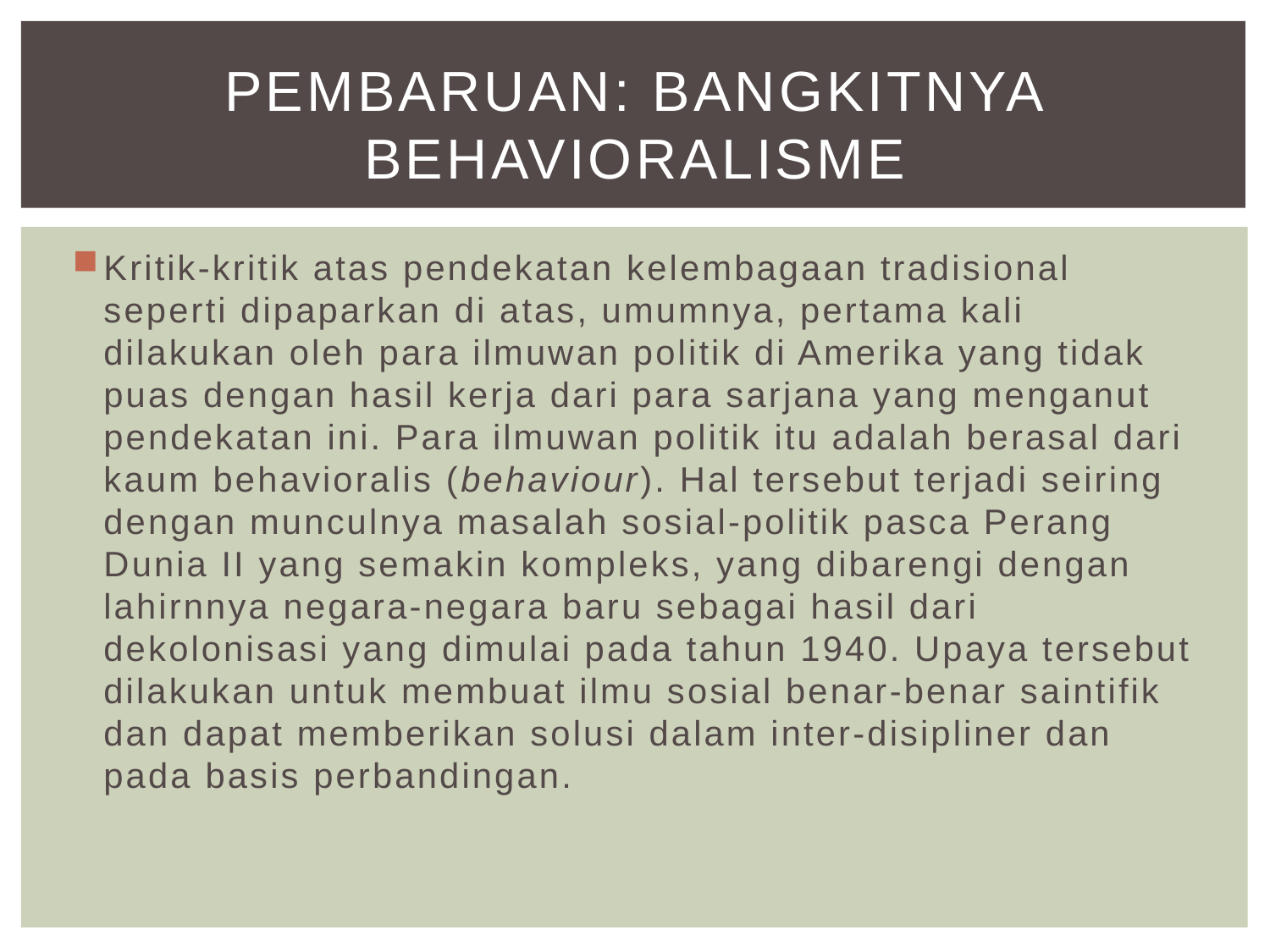

# PEMBARUAN: BANGKITNYA BEHAVIORALISME
Kritik-kritik atas pendekatan kelembagaan tradisional seperti dipaparkan di atas, umumnya, pertama kali dilakukan oleh para ilmuwan politik di Amerika yang tidak puas dengan hasil kerja dari para sarjana yang menganut pendekatan ini. Para ilmuwan politik itu adalah berasal dari kaum behavioralis (behaviour). Hal tersebut terjadi seiring dengan munculnya masalah sosial-politik pasca Perang Dunia II yang semakin kompleks, yang dibarengi dengan lahirnnya negara-negara baru sebagai hasil dari dekolonisasi yang dimulai pada tahun 1940. Upaya tersebut dilakukan untuk membuat ilmu sosial benar-benar saintifik dan dapat memberikan solusi dalam inter-disipliner dan pada basis perbandingan.